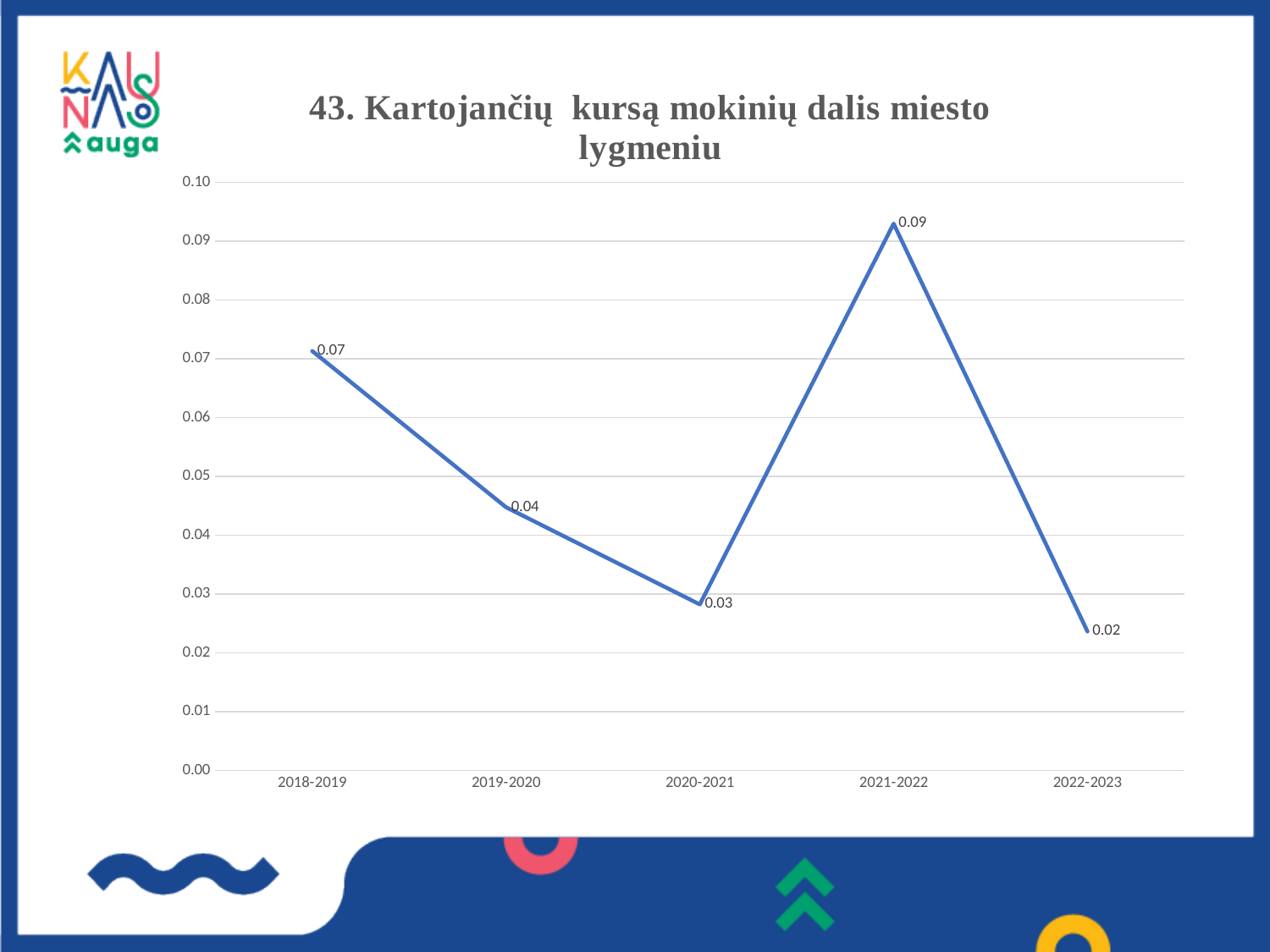

### Chart: 43. Kartojančių  kursą mokinių dalis miesto lygmeniu

| Category | Kartojančių  kursą dalis |
|---|---|
| 2018-2019 | 0.07134055386211817 |
| 2019-2020 | 0.04477421005500831 |
| 2020-2021 | 0.02824858757062147 |
| 2021-2022 | 0.09298865538404315 |
| 2022-2023 | 0.023660938747744817 |